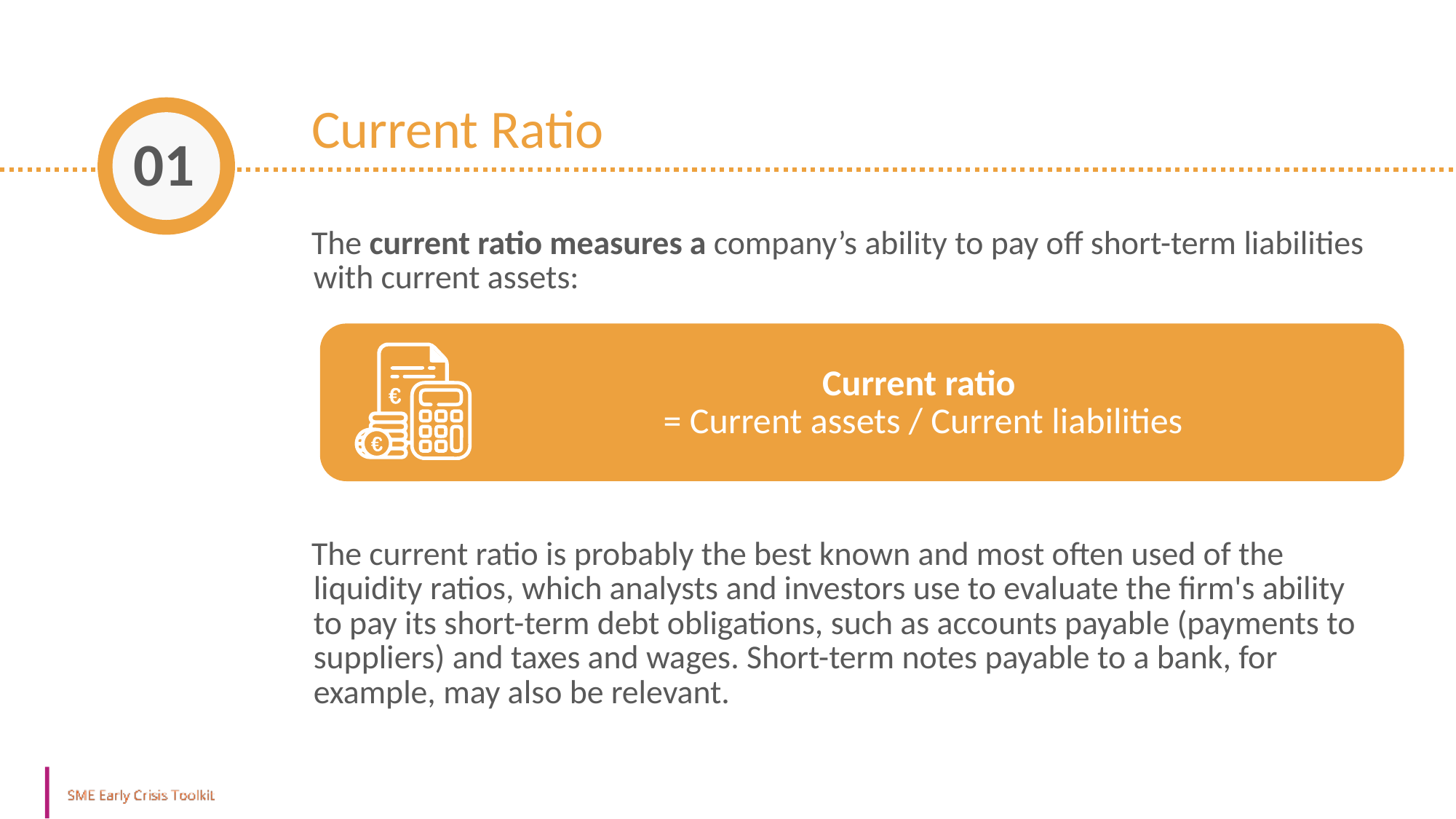

Current Ratio

01
The current ratio measures a company’s ability to pay off short-term liabilities with current assets:

The current ratio is probably the best known and most often used of the liquidity ratios, which analysts and investors use to evaluate the firm's ability to pay its short-term debt obligations, such as accounts payable (payments to suppliers) and taxes and wages. Short-term notes payable to a bank, for example, may also be relevant.

Current ratio
= Current assets / Current liabilities